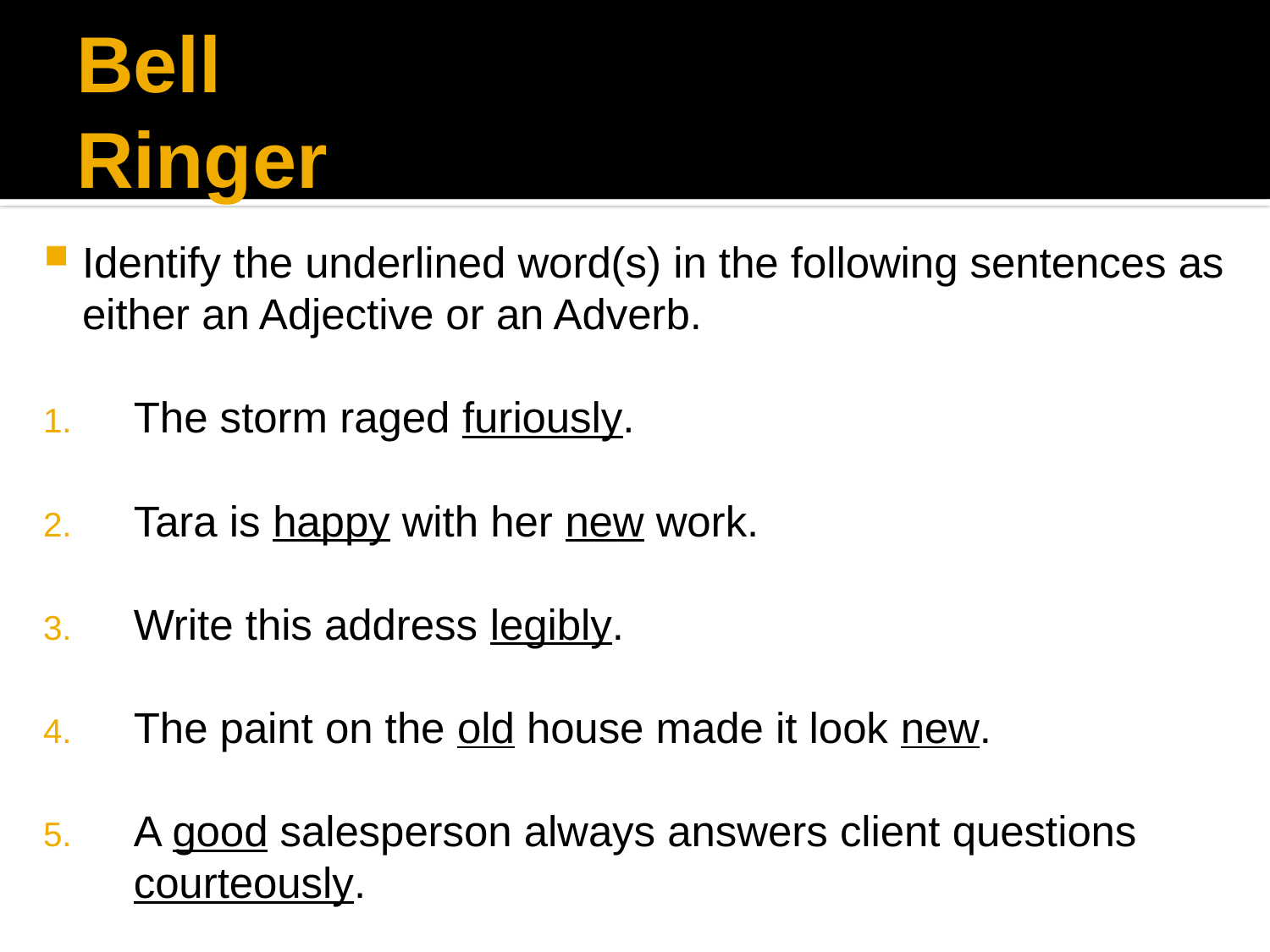

# Bell Ringer
Identify the underlined word(s) in the following sentences as either an Adjective or an Adverb.

The storm raged furiously.

Tara is happy with her new work.

Write this address legibly.

The paint on the old house made it look new.

A good salesperson always answers client questions courteously.